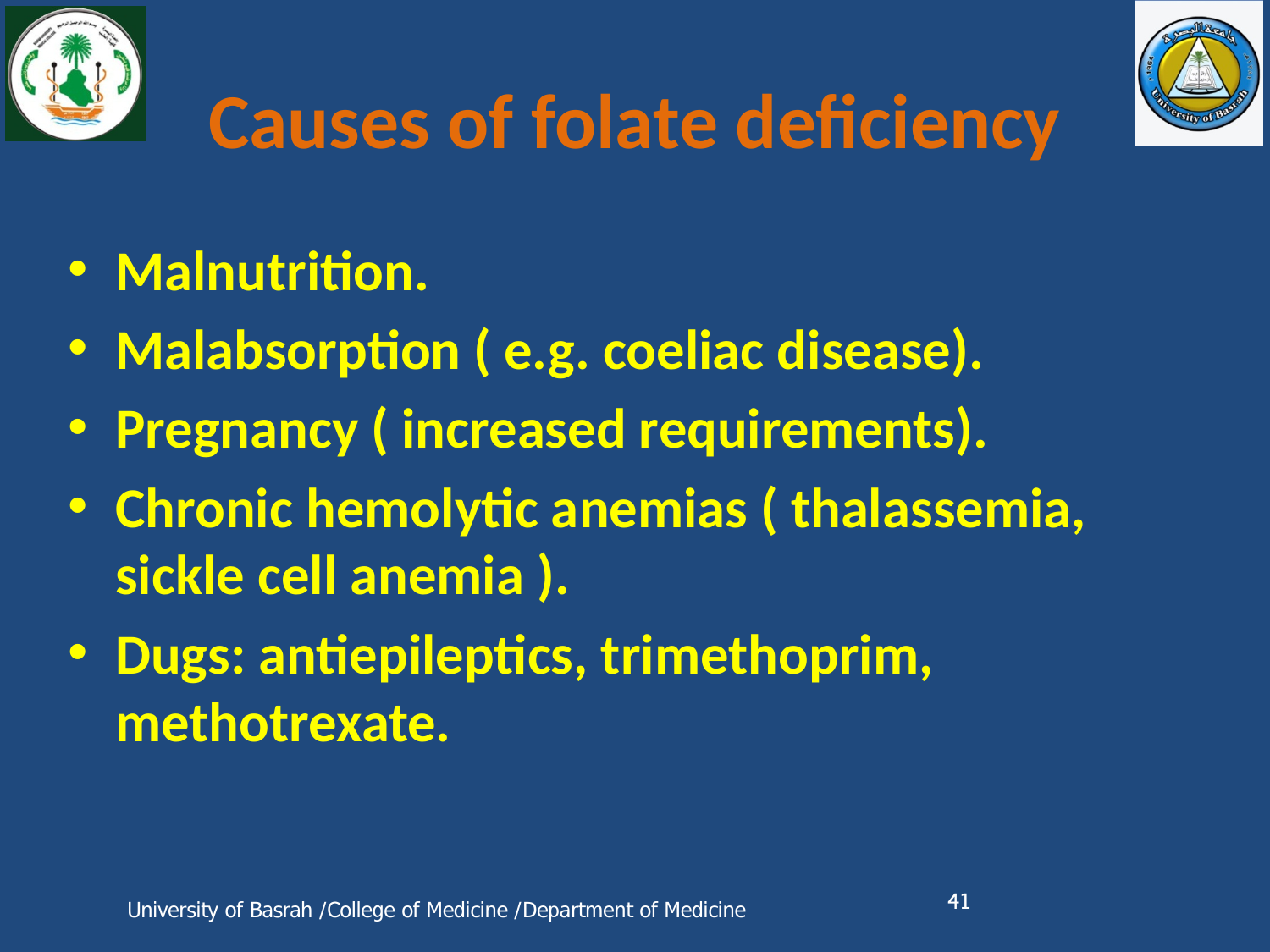

# Causes of folate deficiency
Malnutrition.
Malabsorption ( e.g. coeliac disease).
Pregnancy ( increased requirements).
Chronic hemolytic anemias ( thalassemia, sickle cell anemia ).
Dugs: antiepileptics, trimethoprim, methotrexate.
41
University of Basrah /College of Medicine /Department of Medicine